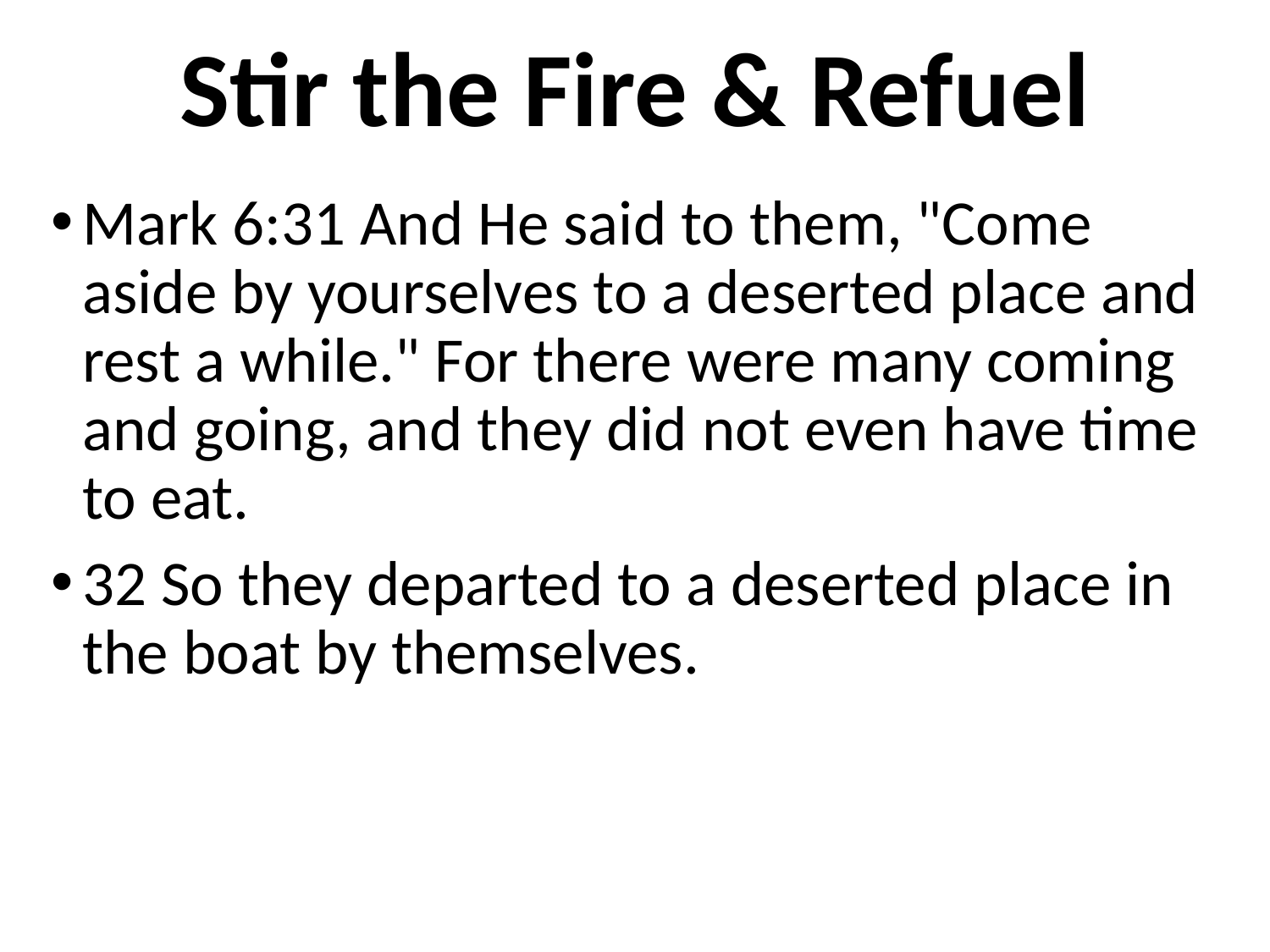

# Stir the Fire & Refuel
Mark 6:31 And He said to them, "Come aside by yourselves to a deserted place and rest a while." For there were many coming and going, and they did not even have time to eat.
32 So they departed to a deserted place in the boat by themselves.